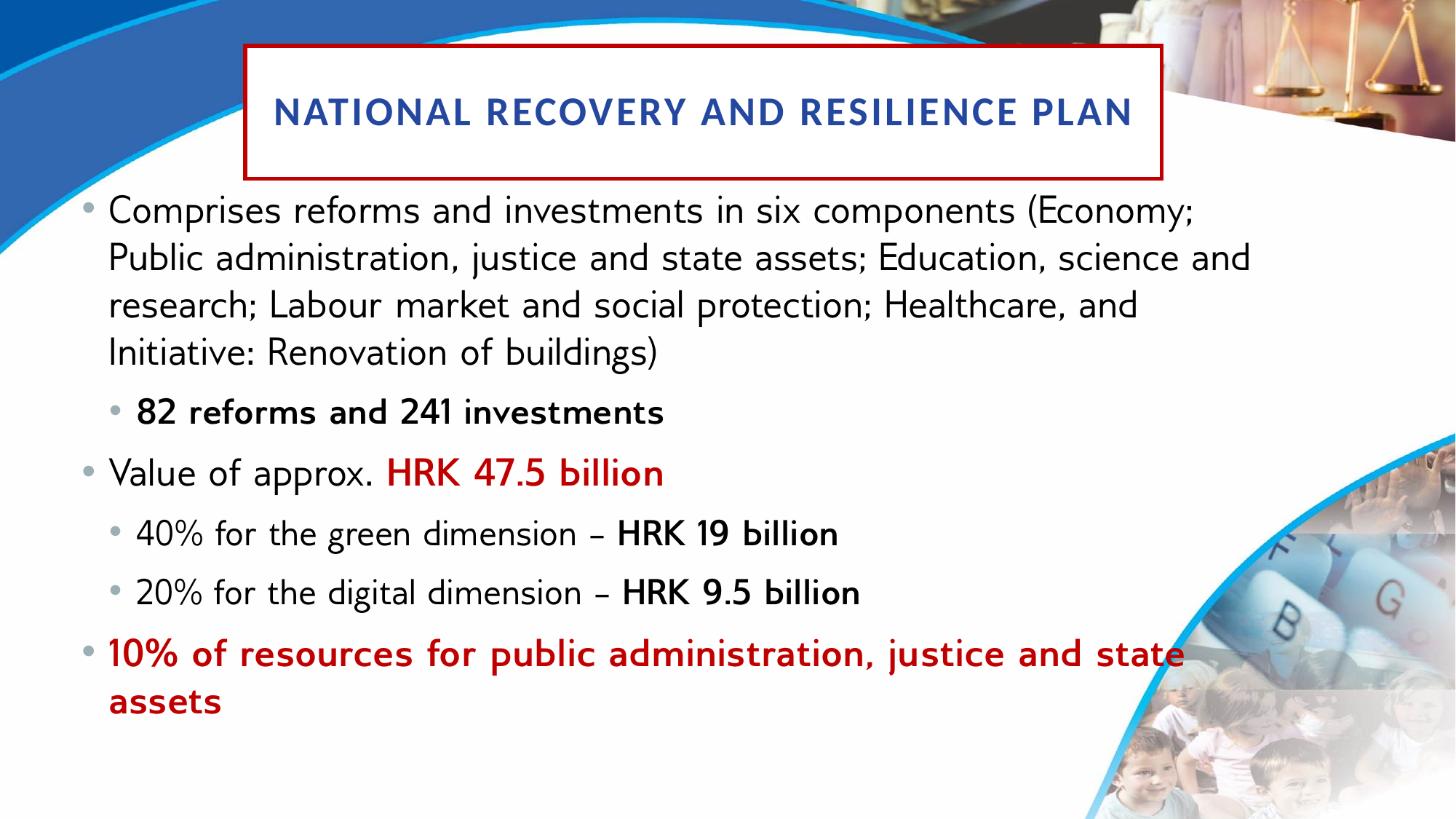

# National Recovery and Resilience Plan
Comprises reforms and investments in six components (Economy; Public administration, justice and state assets; Education, science and research; Labour market and social protection; Healthcare, and Initiative: Renovation of buildings)
82 reforms and 241 investments
Value of approx. HRK 47.5 billion
40% for the green dimension – HRK 19 billion
20% for the digital dimension – HRK 9.5 billion
10% of resources for public administration, justice and state assets